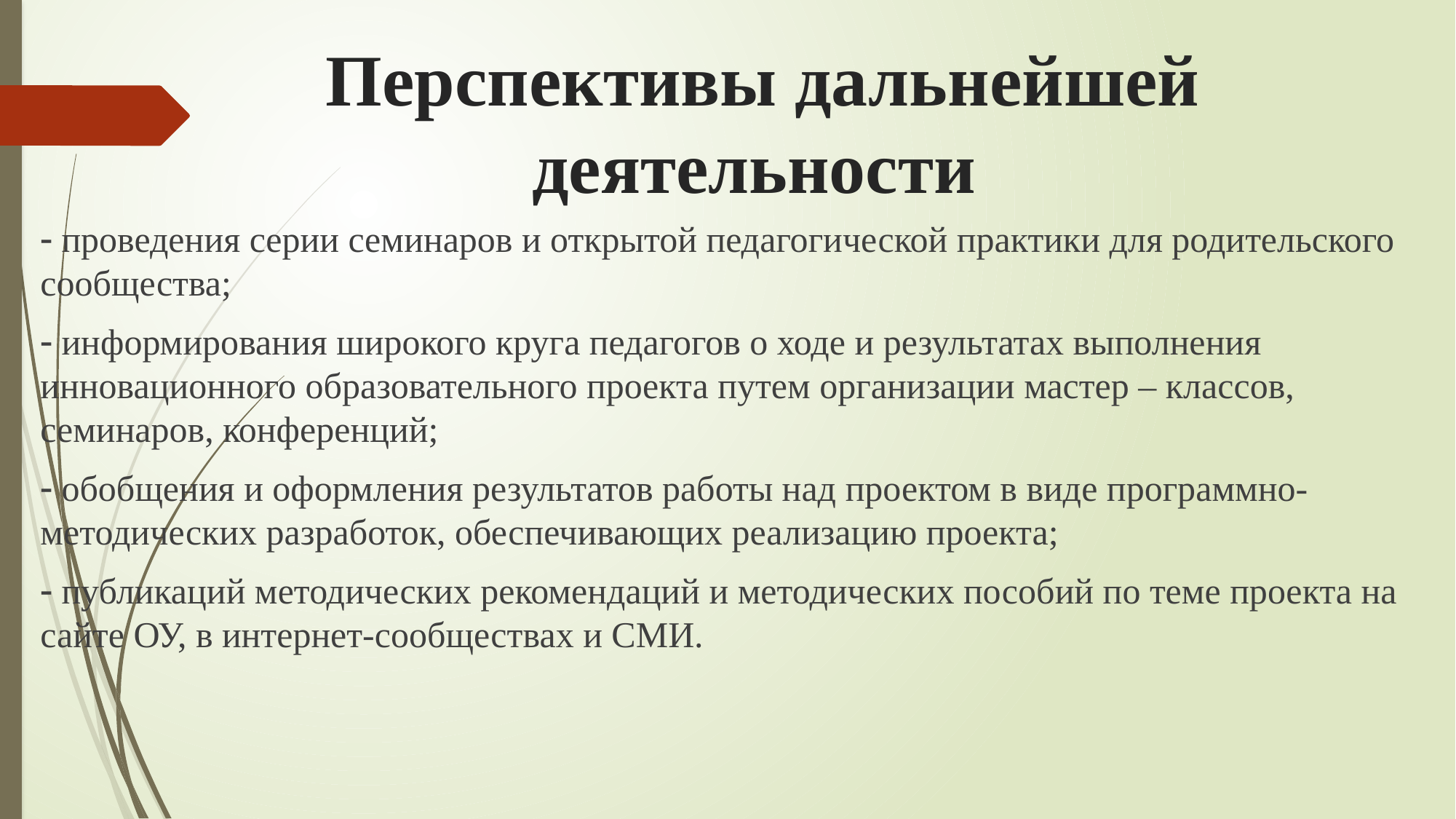

# Перспективы дальнейшей деятельности
− проведения серии семинаров и открытой педагогической практики для родительского сообщества;
− информирования широкого круга педагогов о ходе и результатах выполнения инновационного образовательного проекта путем организации мастер – классов, семинаров, конференций;
− обобщения и оформления результатов работы над проектом в виде программно-методических разработок, обеспечивающих реализацию проекта;
− публикаций методических рекомендаций и методических пособий по теме проекта на сайте ОУ, в интернет-сообществах и СМИ.